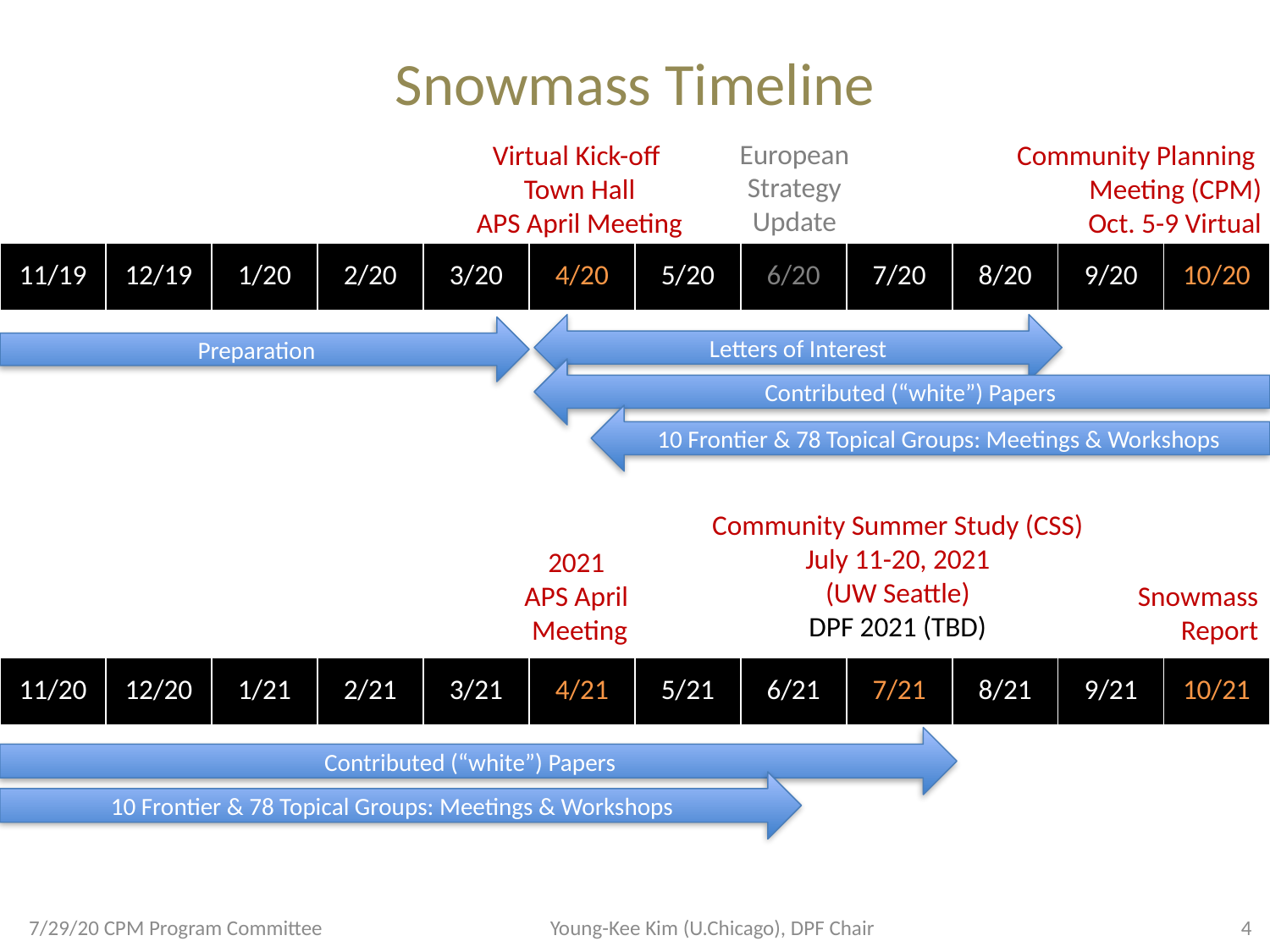

# Snowmass Timeline
European Strategy Update
Virtual Kick-off
Town Hall
APS April Meeting
Community Planning
Meeting (CPM)
Oct. 5-9 Virtual
| 11/19 | 12/19 | 1/20 | 2/20 | 3/20 | 4/20 | 5/20 | 6/20 | 7/20 | 8/20 | 9/20 | 10/20 |
| --- | --- | --- | --- | --- | --- | --- | --- | --- | --- | --- | --- |
Letters of Interest
Preparation
Contributed (“white”) Papers
10 Frontier & 78 Topical Groups: Meetings & Workshops
Community Summer Study (CSS)
July 11-20, 2021
(UW Seattle)
DPF 2021 (TBD)
2021
APS April
Meeting
Snowmass
Report
| 11/20 | 12/20 | 1/21 | 2/21 | 3/21 | 4/21 | 5/21 | 6/21 | 7/21 | 8/21 | 9/21 | 10/21 |
| --- | --- | --- | --- | --- | --- | --- | --- | --- | --- | --- | --- |
Contributed (“white”) Papers
10 Frontier & 78 Topical Groups: Meetings & Workshops
7/29/20 CPM Program Committee
Young-Kee Kim (U.Chicago), DPF Chair
4